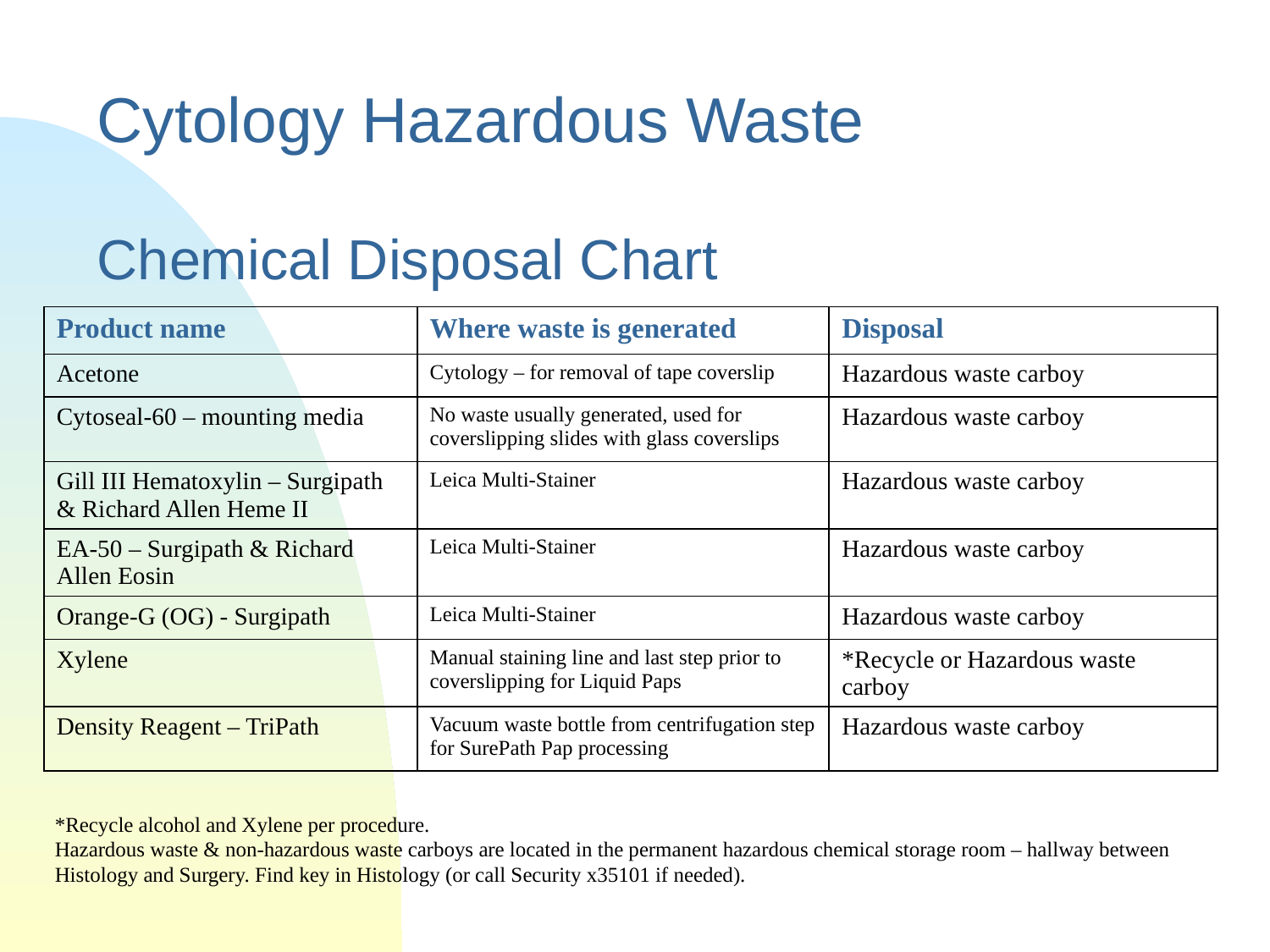

Cytology Hazardous Waste

Chemical Disposal Chart
| Product name | Where waste is generated | Disposal |
| --- | --- | --- |
| Acetone | Cytology – for removal of tape coverslip | Hazardous waste carboy |
| Cytoseal-60 – mounting media | No waste usually generated, used for coverslipping slides with glass coverslips | Hazardous waste carboy |
| Gill III Hematoxylin – Surgipath & Richard Allen Heme II | Leica Multi-Stainer | Hazardous waste carboy |
| EA-50 – Surgipath & Richard Allen Eosin | Leica Multi-Stainer | Hazardous waste carboy |
| Orange-G (OG) - Surgipath | Leica Multi-Stainer | Hazardous waste carboy |
| Xylene | Manual staining line and last step prior to coverslipping for Liquid Paps | \*Recycle or Hazardous waste carboy |
| Density Reagent – TriPath | Vacuum waste bottle from centrifugation step for SurePath Pap processing | Hazardous waste carboy |
*Recycle alcohol and Xylene per procedure.
Hazardous waste & non-hazardous waste carboys are located in the permanent hazardous chemical storage room – hallway between Histology and Surgery. Find key in Histology (or call Security x35101 if needed).